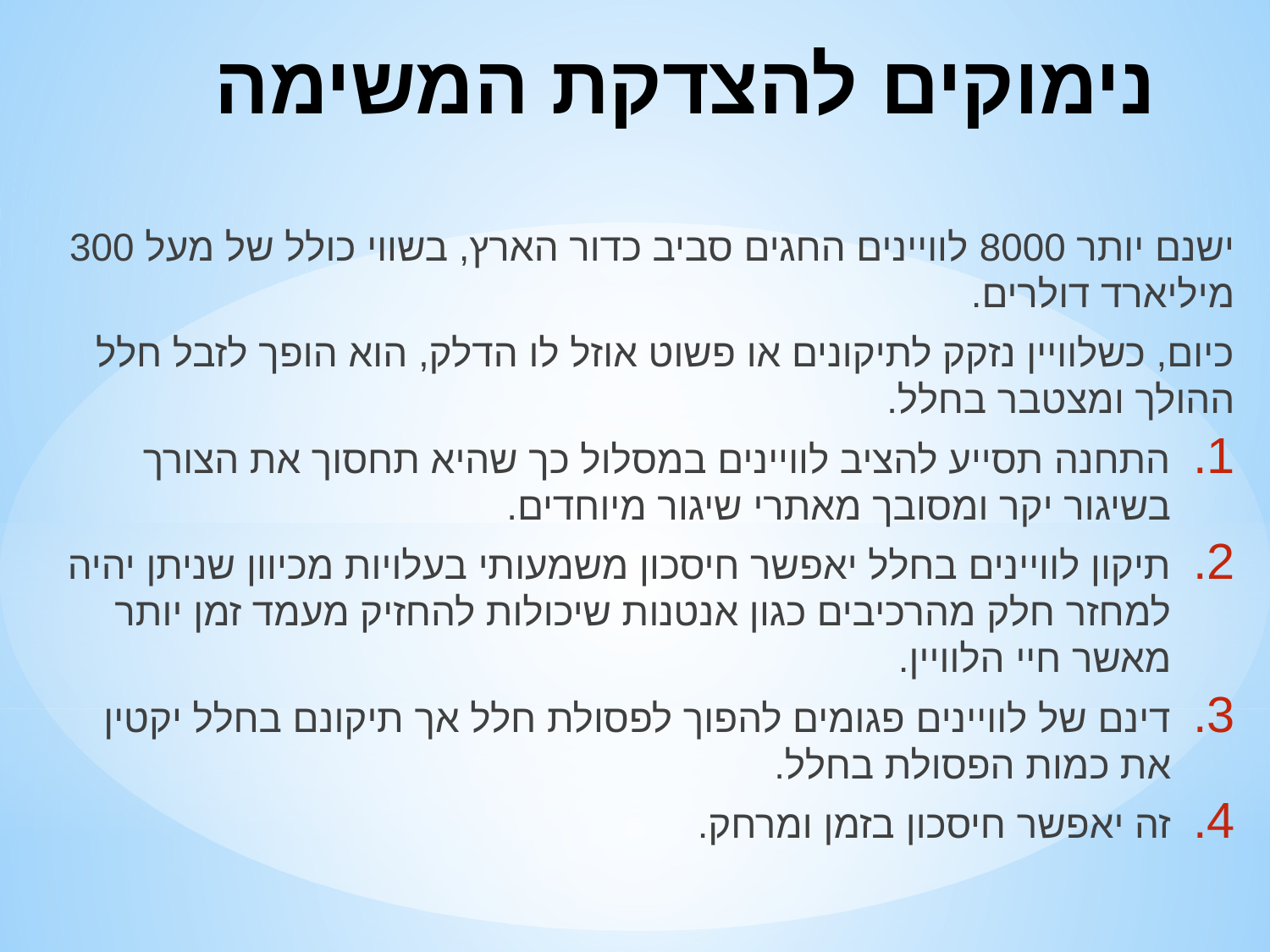

# נימוקים להצדקת המשימה
ישנם יותר 8000 לוויינים החגים סביב כדור הארץ, בשווי כולל של מעל 300 מיליארד דולרים.
כיום, כשלוויין נזקק לתיקונים או פשוט אוזל לו הדלק, הוא הופך לזבל חלל ההולך ומצטבר בחלל.
התחנה תסייע להציב לוויינים במסלול כך שהיא תחסוך את הצורך בשיגור יקר ומסובך מאתרי שיגור מיוחדים.
תיקון לוויינים בחלל יאפשר חיסכון משמעותי בעלויות מכיוון שניתן יהיה למחזר חלק מהרכיבים כגון אנטנות שיכולות להחזיק מעמד זמן יותר מאשר חיי הלוויין.
דינם של לוויינים פגומים להפוך לפסולת חלל אך תיקונם בחלל יקטין את כמות הפסולת בחלל.
זה יאפשר חיסכון בזמן ומרחק.